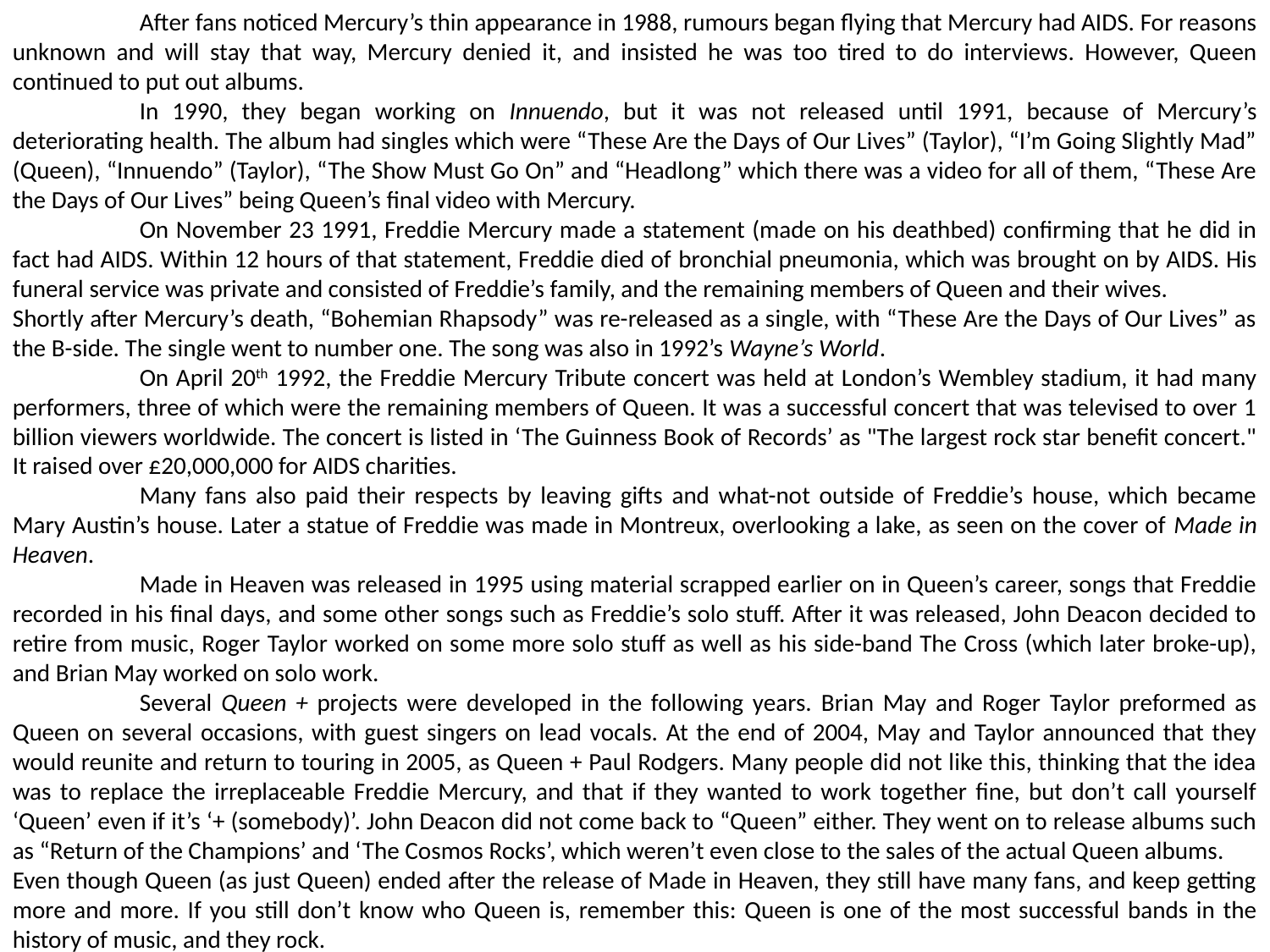

After fans noticed Mercury’s thin appearance in 1988, rumours began flying that Mercury had AIDS. For reasons unknown and will stay that way, Mercury denied it, and insisted he was too tired to do interviews. However, Queen continued to put out albums.
	In 1990, they began working on Innuendo, but it was not released until 1991, because of Mercury’s deteriorating health. The album had singles which were “These Are the Days of Our Lives” (Taylor), “I’m Going Slightly Mad” (Queen), “Innuendo” (Taylor), “The Show Must Go On” and “Headlong” which there was a video for all of them, “These Are the Days of Our Lives” being Queen’s final video with Mercury.
	On November 23 1991, Freddie Mercury made a statement (made on his deathbed) confirming that he did in fact had AIDS. Within 12 hours of that statement, Freddie died of bronchial pneumonia, which was brought on by AIDS. His funeral service was private and consisted of Freddie’s family, and the remaining members of Queen and their wives.
Shortly after Mercury’s death, “Bohemian Rhapsody” was re-released as a single, with “These Are the Days of Our Lives” as the B-side. The single went to number one. The song was also in 1992’s Wayne’s World.
	On April 20th 1992, the Freddie Mercury Tribute concert was held at London’s Wembley stadium, it had many performers, three of which were the remaining members of Queen. It was a successful concert that was televised to over 1 billion viewers worldwide. The concert is listed in ‘The Guinness Book of Records’ as "The largest rock star benefit concert." It raised over £20,000,000 for AIDS charities.
	Many fans also paid their respects by leaving gifts and what-not outside of Freddie’s house, which became Mary Austin’s house. Later a statue of Freddie was made in Montreux, overlooking a lake, as seen on the cover of Made in Heaven.
	Made in Heaven was released in 1995 using material scrapped earlier on in Queen’s career, songs that Freddie recorded in his final days, and some other songs such as Freddie’s solo stuff. After it was released, John Deacon decided to retire from music, Roger Taylor worked on some more solo stuff as well as his side-band The Cross (which later broke-up), and Brian May worked on solo work.
	Several Queen + projects were developed in the following years. Brian May and Roger Taylor preformed as Queen on several occasions, with guest singers on lead vocals. At the end of 2004, May and Taylor announced that they would reunite and return to touring in 2005, as Queen + Paul Rodgers. Many people did not like this, thinking that the idea was to replace the irreplaceable Freddie Mercury, and that if they wanted to work together fine, but don’t call yourself ‘Queen’ even if it’s ‘+ (somebody)’. John Deacon did not come back to “Queen” either. They went on to release albums such as “Return of the Champions’ and ‘The Cosmos Rocks’, which weren’t even close to the sales of the actual Queen albums.
Even though Queen (as just Queen) ended after the release of Made in Heaven, they still have many fans, and keep getting more and more. If you still don’t know who Queen is, remember this: Queen is one of the most successful bands in the history of music, and they rock.